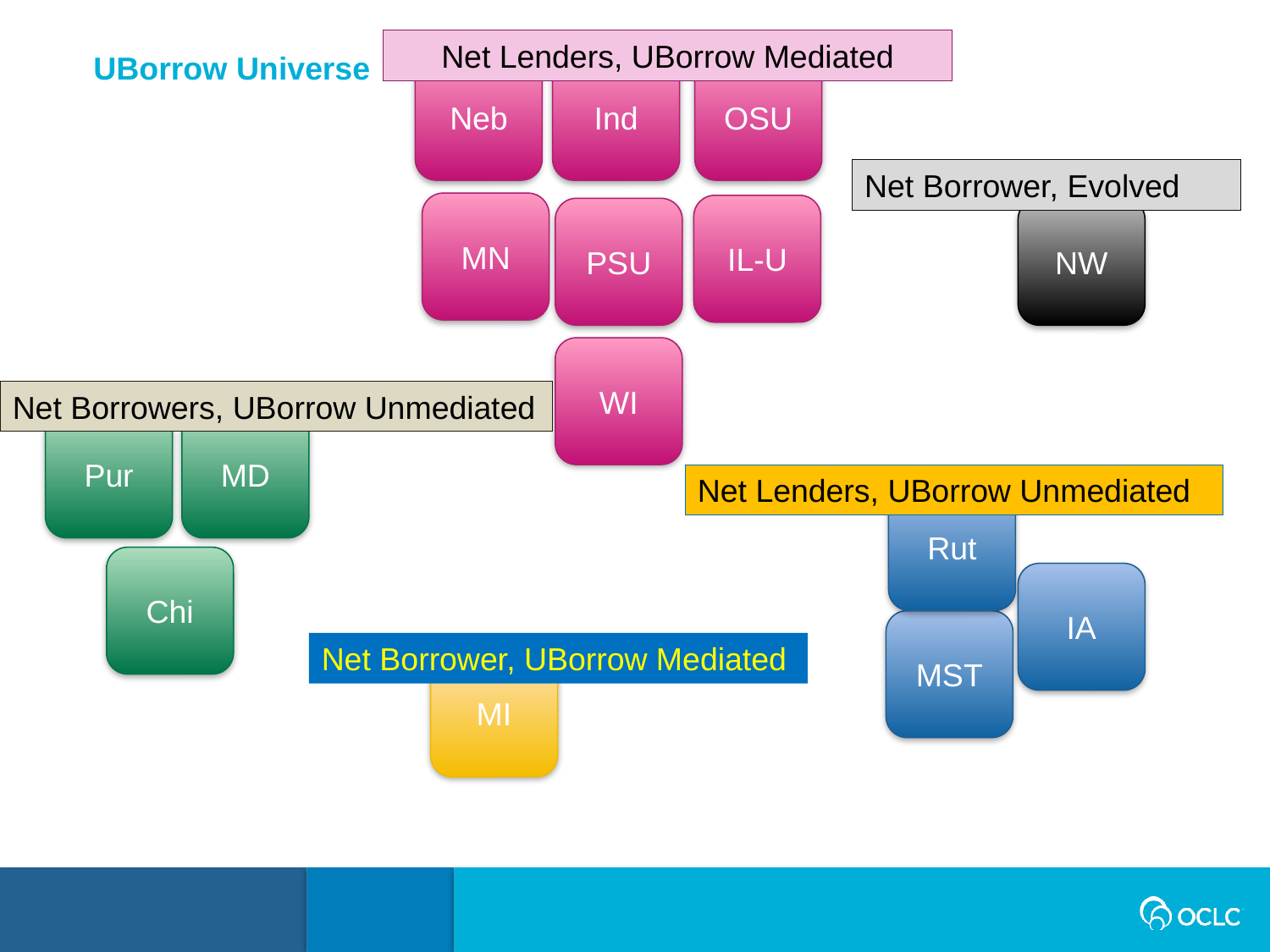

Net Lenders, UBorrow Mediated
UBorrow Universe
Neb
Ind
OSU
Net Borrower, Evolved
MN
IL-U
PSU
NW
WI
Net Borrowers, UBorrow Unmediated
Pur
MD
Net Lenders, UBorrow Unmediated
Rut
Chi
IA
MST
Net Borrower, UBorrow Mediated
MI